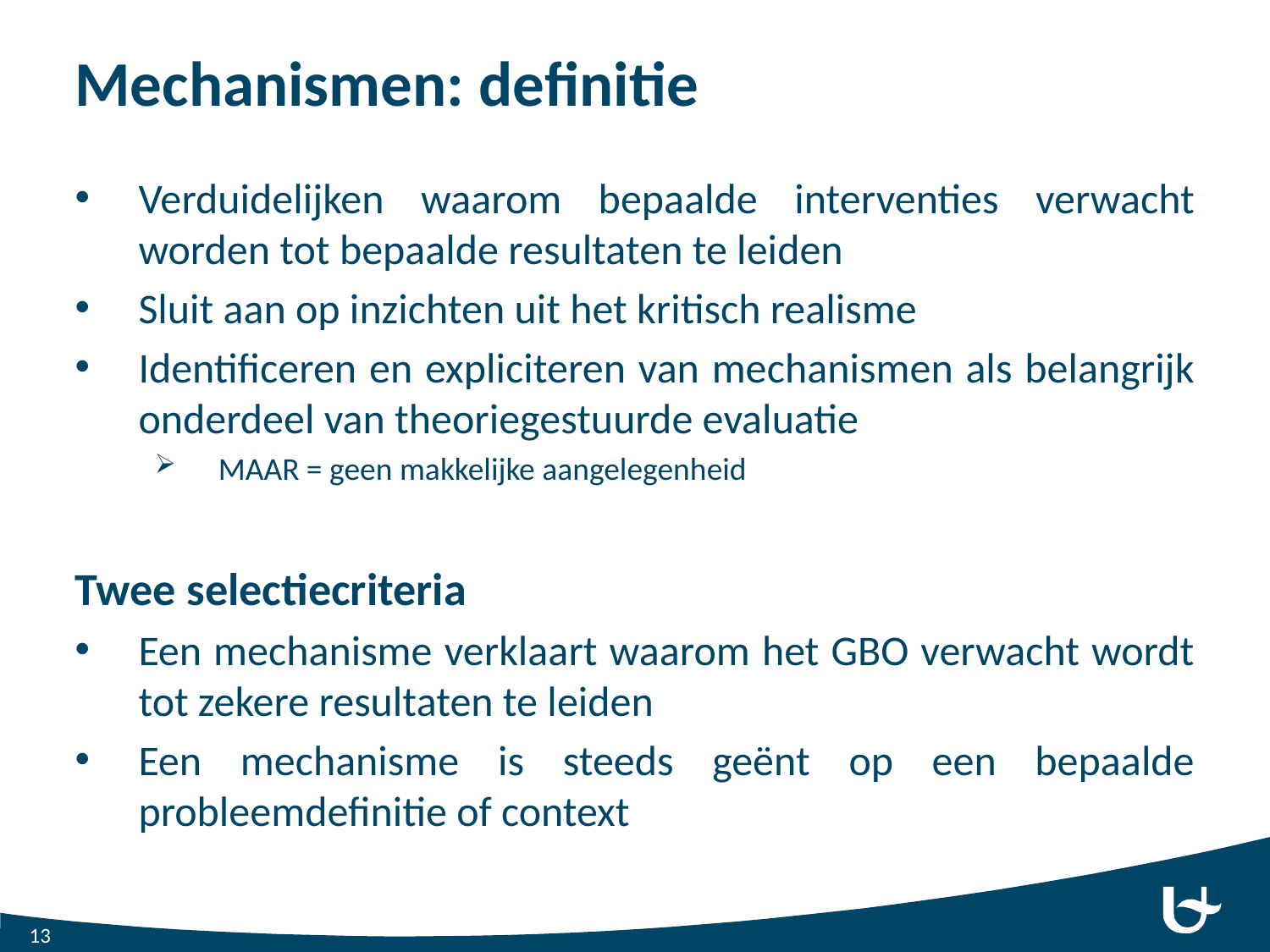

# Mechanismen: definitie
Verduidelijken waarom bepaalde interventies verwacht worden tot bepaalde resultaten te leiden
Sluit aan op inzichten uit het kritisch realisme
Identificeren en expliciteren van mechanismen als belangrijk onderdeel van theoriegestuurde evaluatie
MAAR = geen makkelijke aangelegenheid

Twee selectiecriteria
Een mechanisme verklaart waarom het GBO verwacht wordt tot zekere resultaten te leiden
Een mechanisme is steeds geënt op een bepaalde probleemdefinitie of context

13